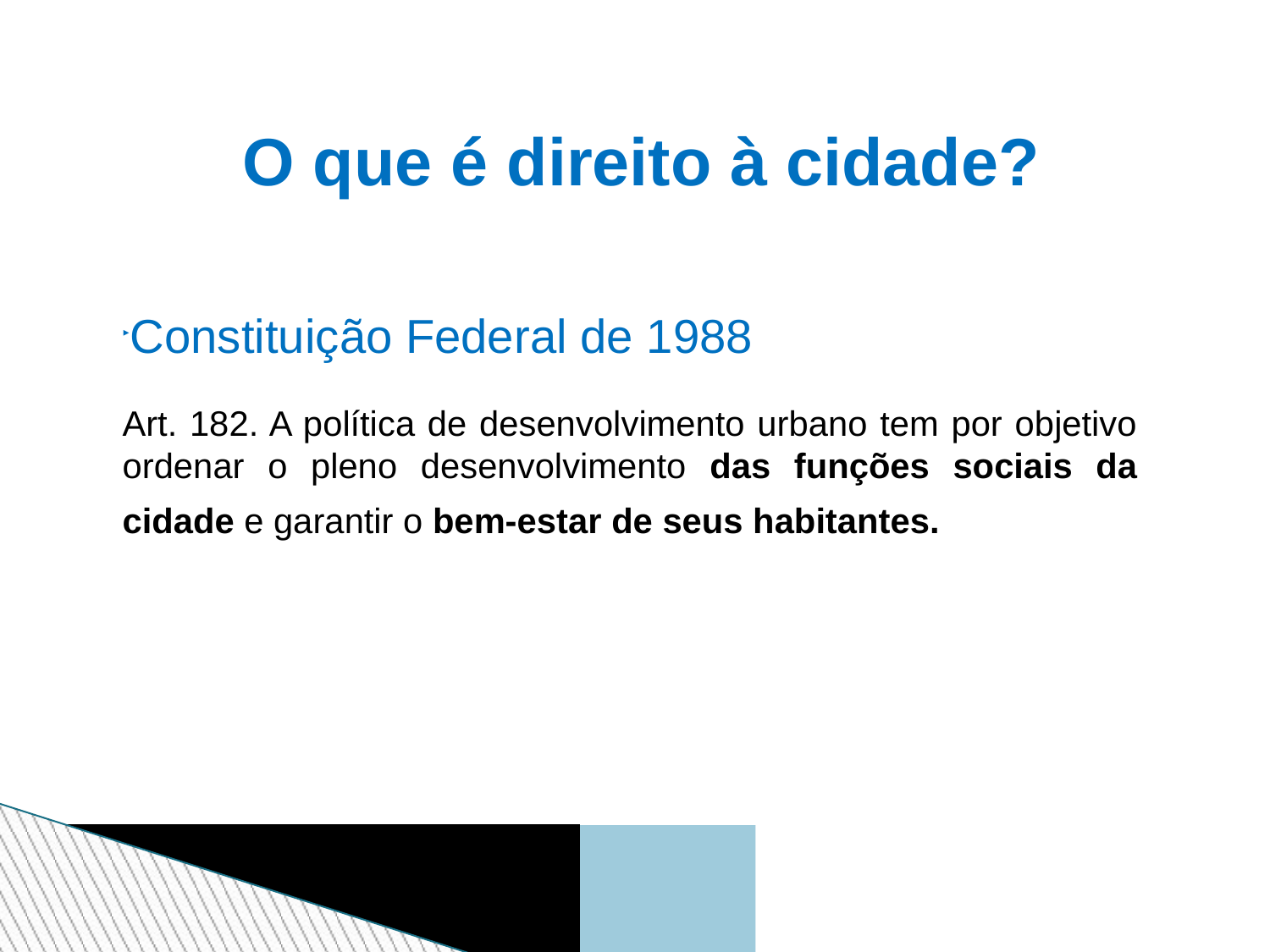

O que é direito à cidade?
Constituição Federal de 1988

Art. 182. A política de desenvolvimento urbano tem por objetivo ordenar o pleno desenvolvimento das funções sociais da cidade e garantir o bem-estar de seus habitantes.